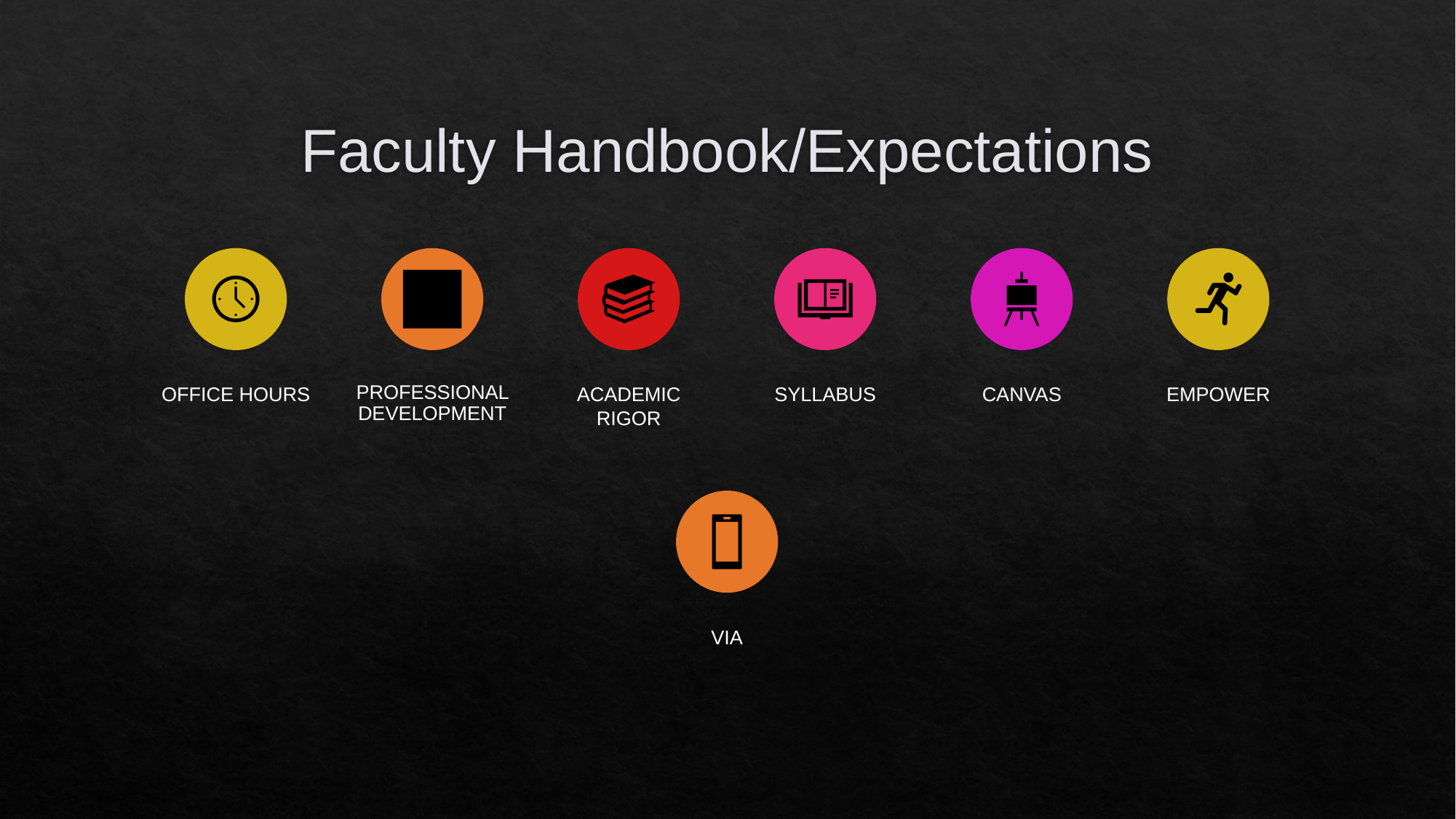

# Faculty Handbook/Expectations
Office Hours
Professional Development
Academic Rigor
Syllabus
Canvas
Empower
VIA